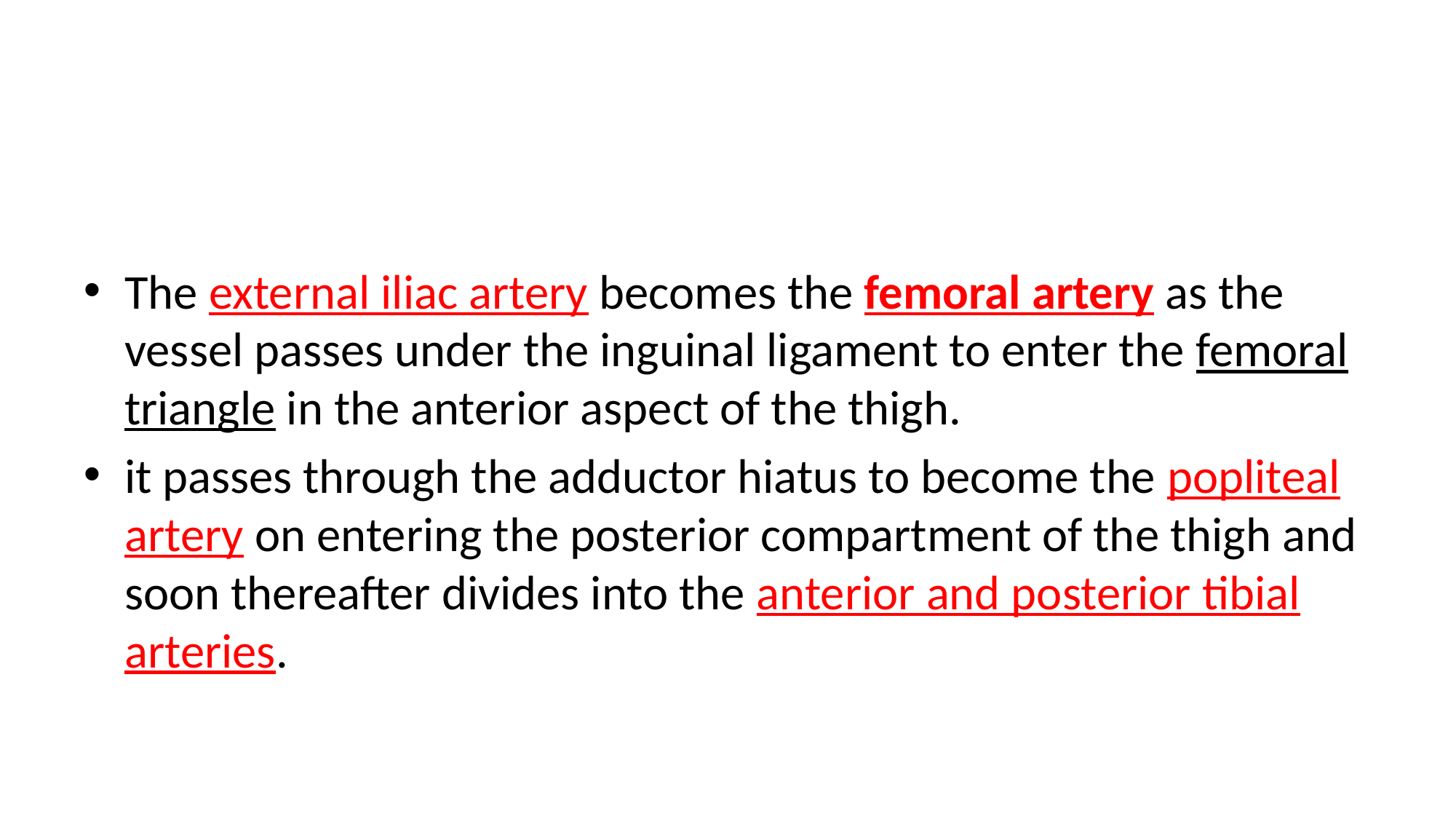

#
The external iliac artery becomes the femoral artery as the vessel passes under the inguinal ligament to enter the femoral triangle in the anterior aspect of the thigh.
it passes through the adductor hiatus to become the popliteal artery on entering the posterior compartment of the thigh and soon thereafter divides into the anterior and posterior tibial arteries.